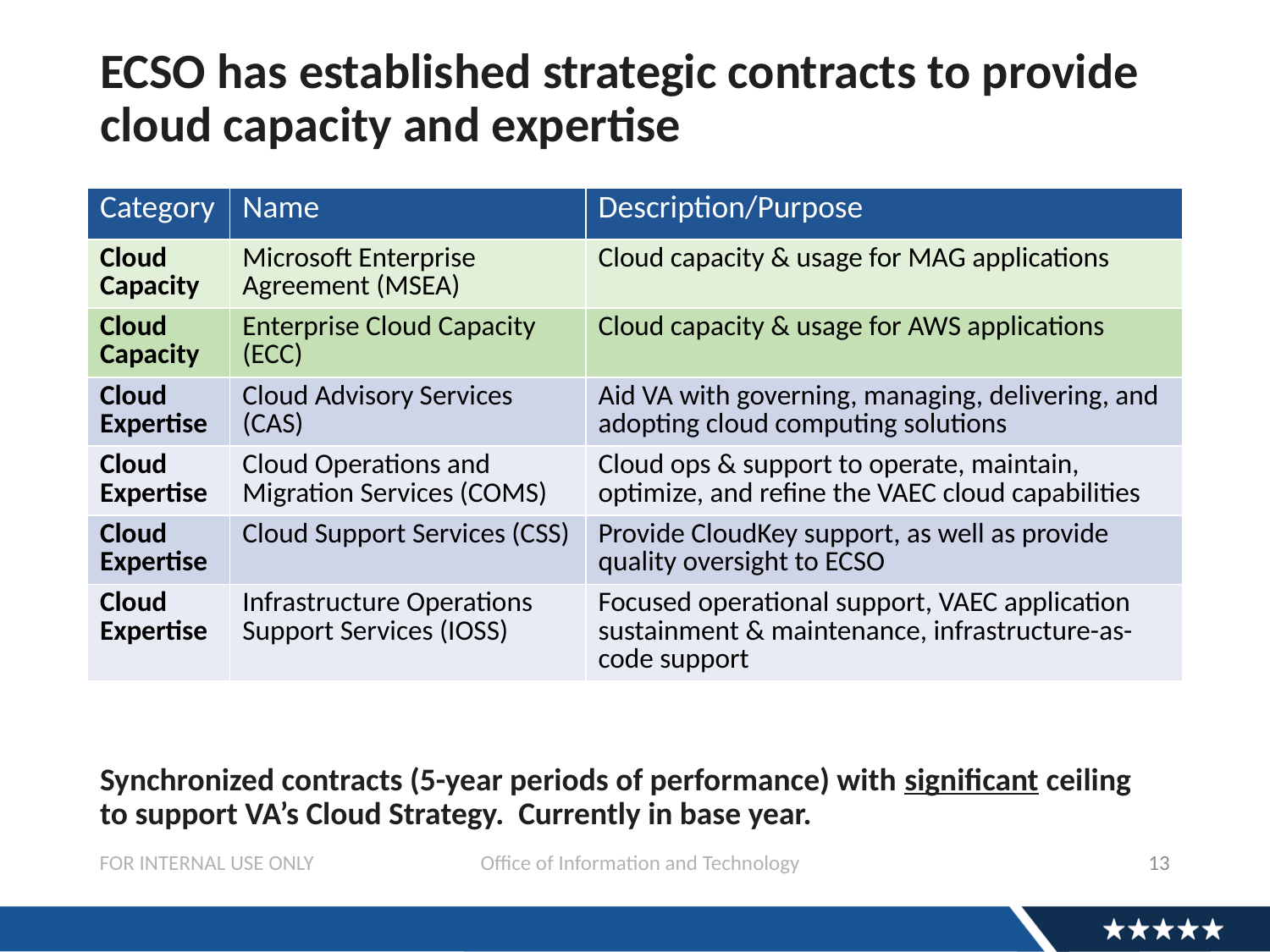

# ECSO has established strategic contracts to provide cloud capacity and expertise
| Category | Name | Description/Purpose |
| --- | --- | --- |
| Cloud Capacity | Microsoft Enterprise Agreement (MSEA) | Cloud capacity & usage for MAG applications |
| Cloud Capacity | Enterprise Cloud Capacity (ECC) | Cloud capacity & usage for AWS applications |
| Cloud Expertise | Cloud Advisory Services (CAS) | Aid VA with governing, managing, delivering, and adopting cloud computing solutions |
| Cloud Expertise | Cloud Operations and Migration Services (COMS) | Cloud ops & support to operate, maintain, optimize, and refine the VAEC cloud capabilities |
| Cloud Expertise | Cloud Support Services (CSS) | Provide CloudKey support, as well as provide quality oversight to ECSO |
| Cloud Expertise | Infrastructure Operations Support Services (IOSS) | Focused operational support, VAEC application sustainment & maintenance, infrastructure-as-code support |
Synchronized contracts (5-year periods of performance) with significant ceiling
to support VA’s Cloud Strategy.  Currently in base year.
FOR INTERNAL USE ONLY		Office of Information and Technology
13